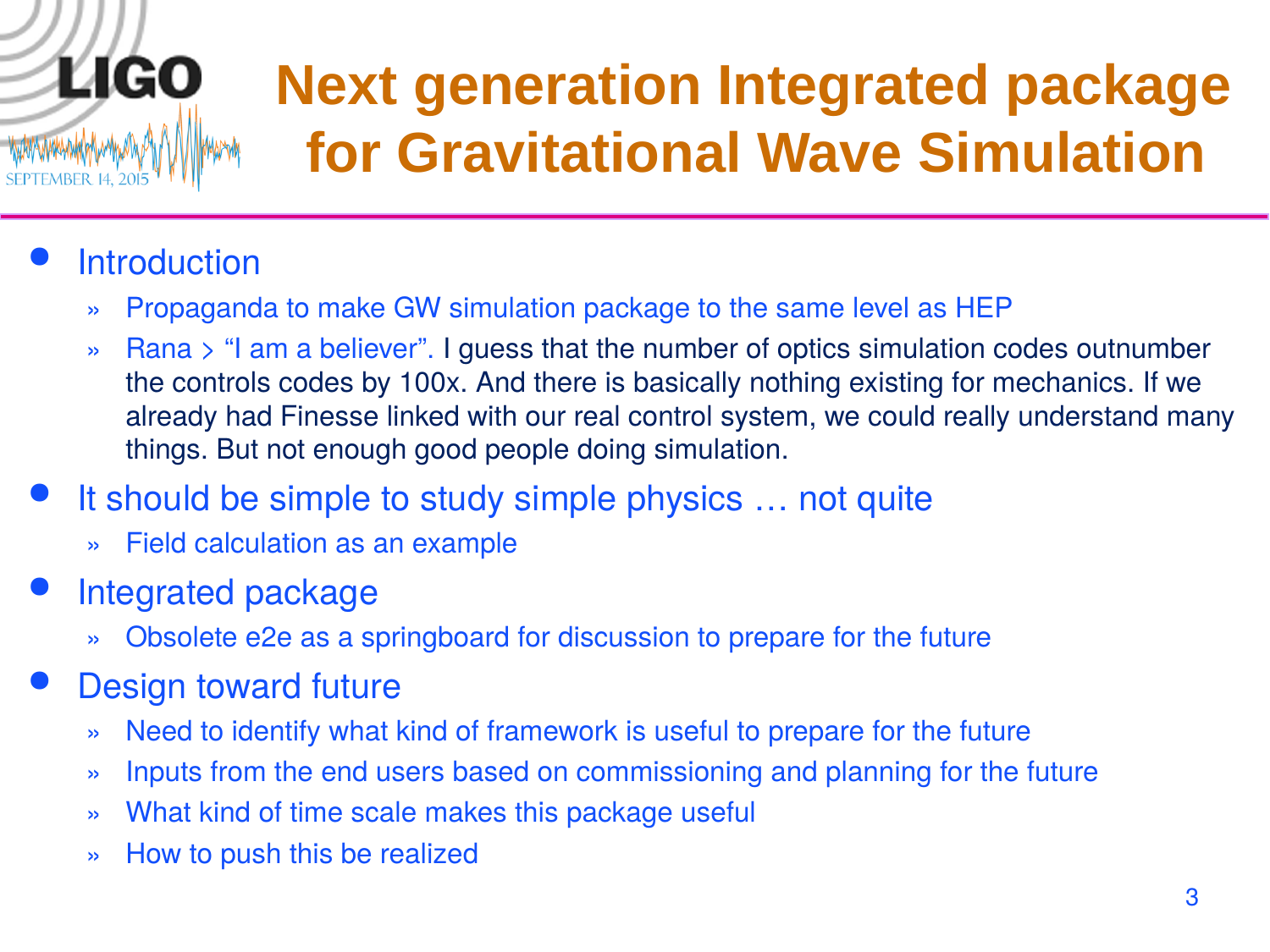

# Next generation Integrated package for Gravitational Wave Simulation
Introduction
Propaganda to make GW simulation package to the same level as HEP
Rana > “I am a believer”. I guess that the number of optics simulation codes outnumber the controls codes by 100x. And there is basically nothing existing for mechanics. If we already had Finesse linked with our real control system, we could really understand many things. But not enough good people doing simulation.
It should be simple to study simple physics … not quite
Field calculation as an example
Integrated package
Obsolete e2e as a springboard for discussion to prepare for the future
Design toward future
Need to identify what kind of framework is useful to prepare for the future
Inputs from the end users based on commissioning and planning for the future
What kind of time scale makes this package useful
How to push this be realized
3